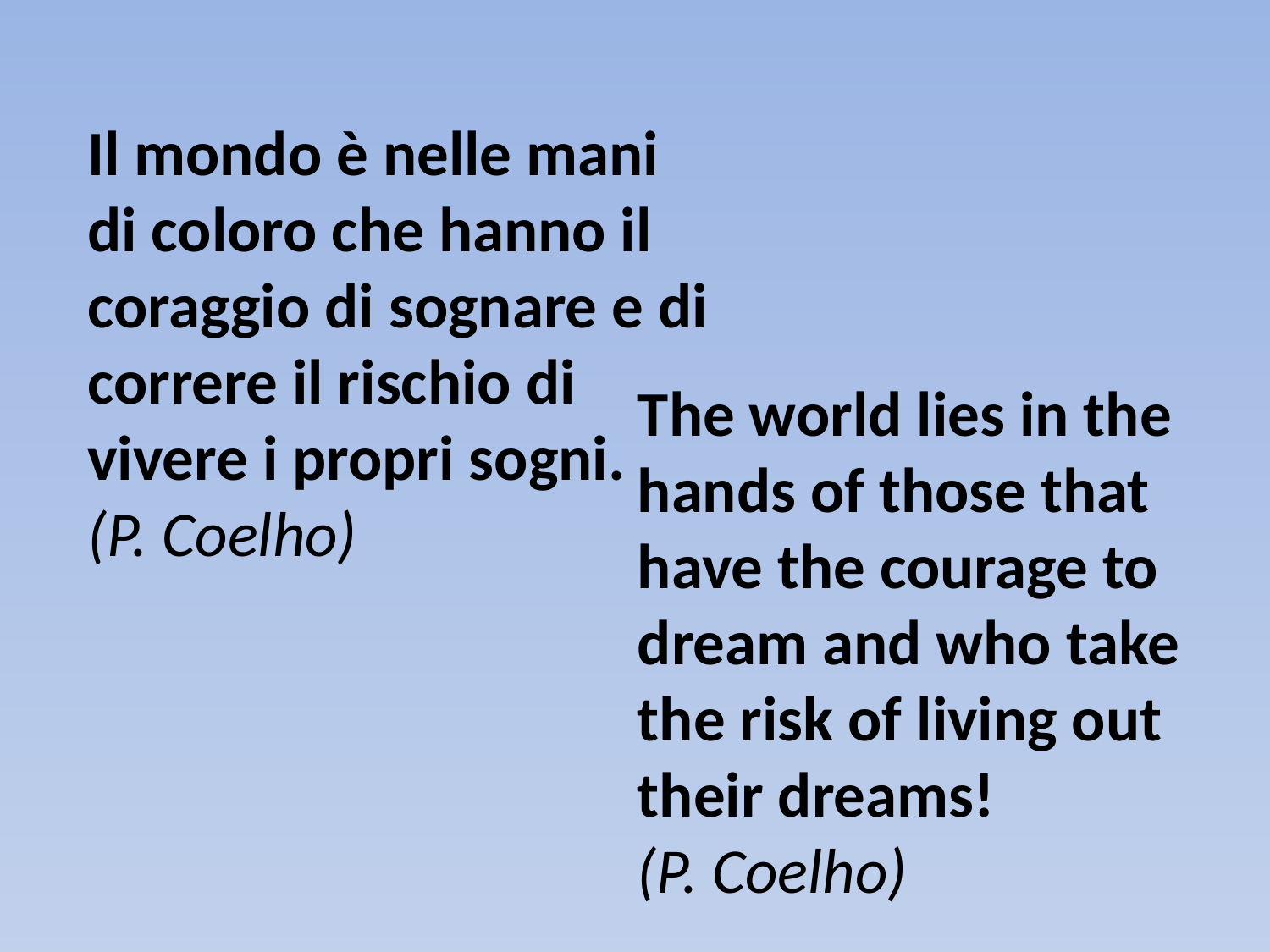

Il mondo è nelle mani di coloro che hanno il coraggio di sognare e di correre il rischio di vivere i propri sogni.
(P. Coelho)
The world lies in the hands of those that have the courage to dream and who take the risk of living out their dreams!
(P. Coelho)